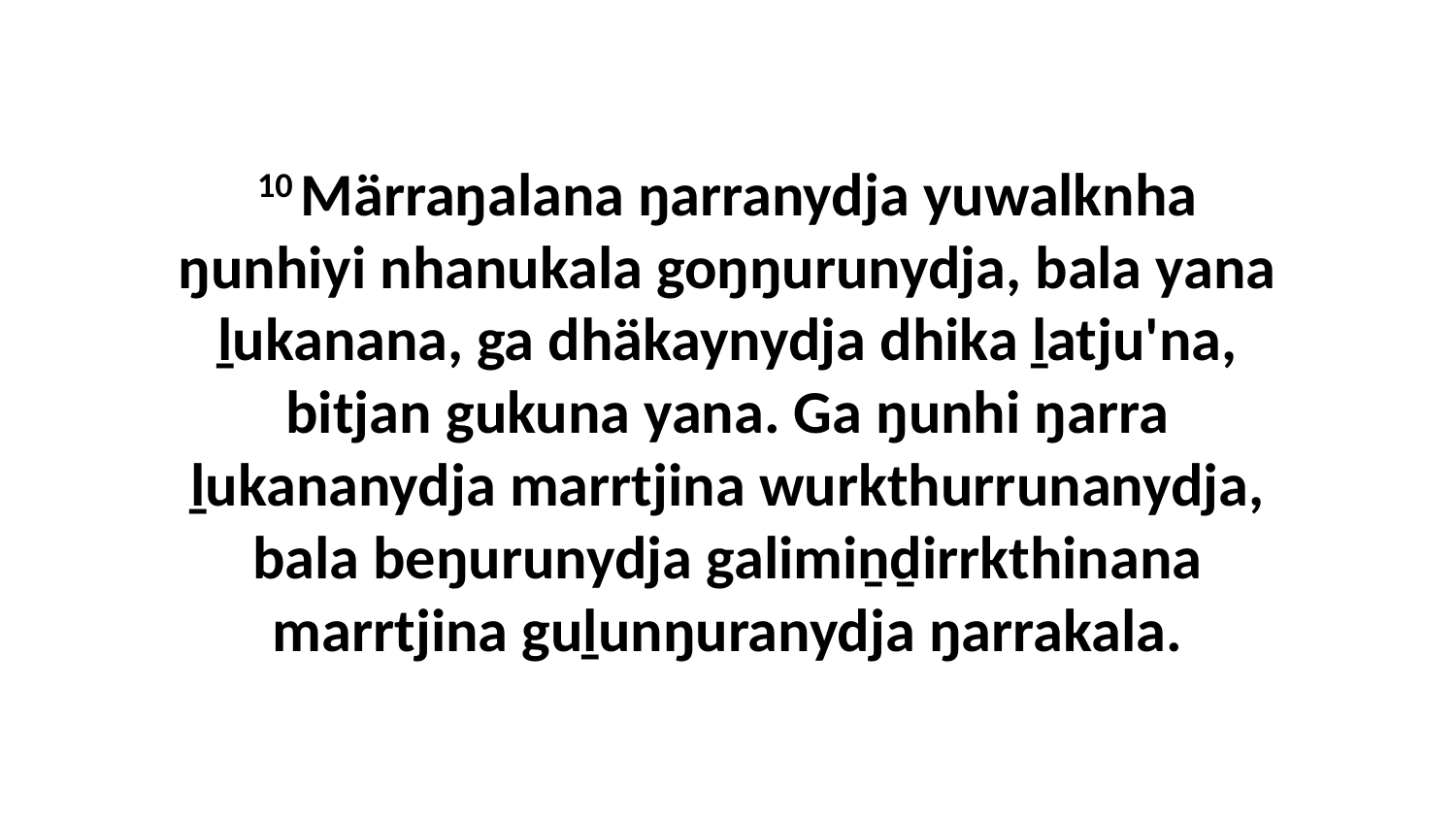

10 Märraŋalana ŋarranydja yuwalknha ŋunhiyi nhanukala goŋŋurunydja, bala yana ḻukanana, ga dhäkaynydja dhika ḻatju'na, bitjan gukuna yana. Ga ŋunhi ŋarra ḻukananydja marrtjina wurkthurrunanydja, bala beŋurunydja galimiṉḏirrkthinana marrtjina guḻunŋuranydja ŋarrakala.